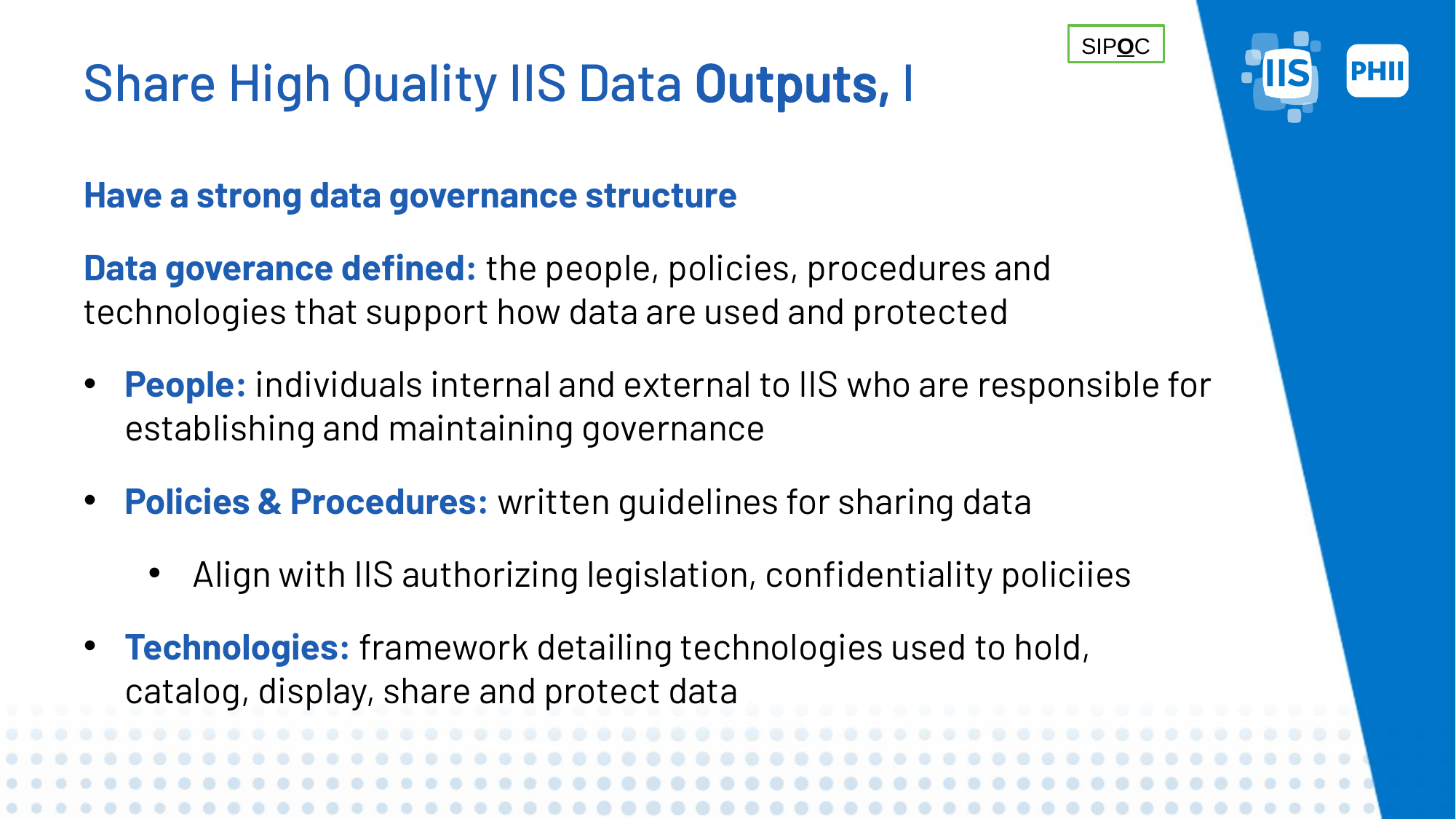

# Share High Quality IIS Data Outputs, I

SIPOC
Have a strong data governance structure
Data goverance defined: the people, policies, procedures and technologies that support how data are used and protected
People: individuals internal and external to IIS who are responsible for establishing and maintaining governance
Policies & Procedures: written guidelines for sharing data
Align with IIS authorizing legislation, confidentiality policiies
Technologies: framework detailing technologies used to hold, catalog, display, share and protect data